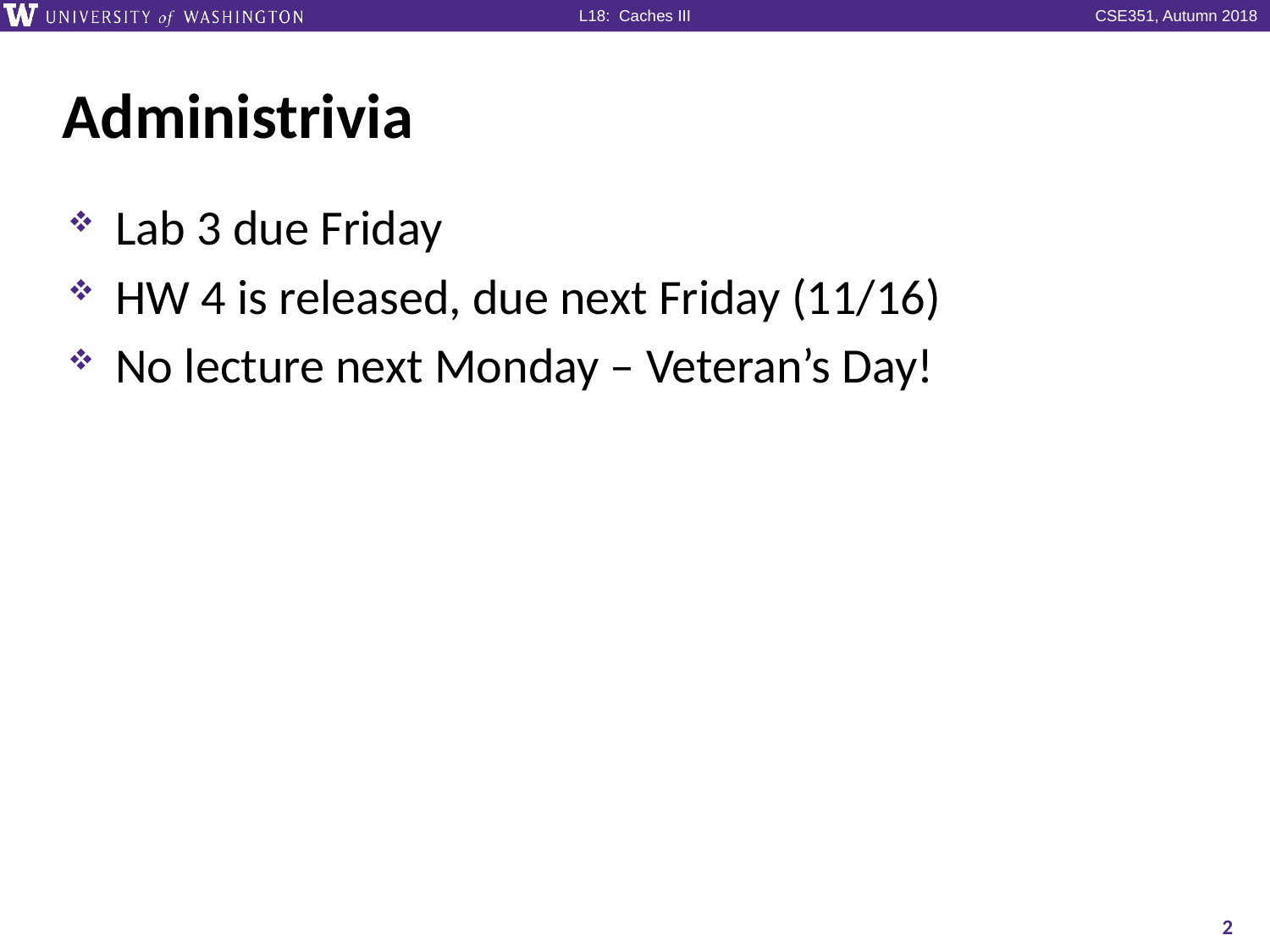

# Administrivia
Lab 3 due Friday
HW 4 is released, due next Friday (11/16)
No lecture next Monday – Veteran’s Day!

2